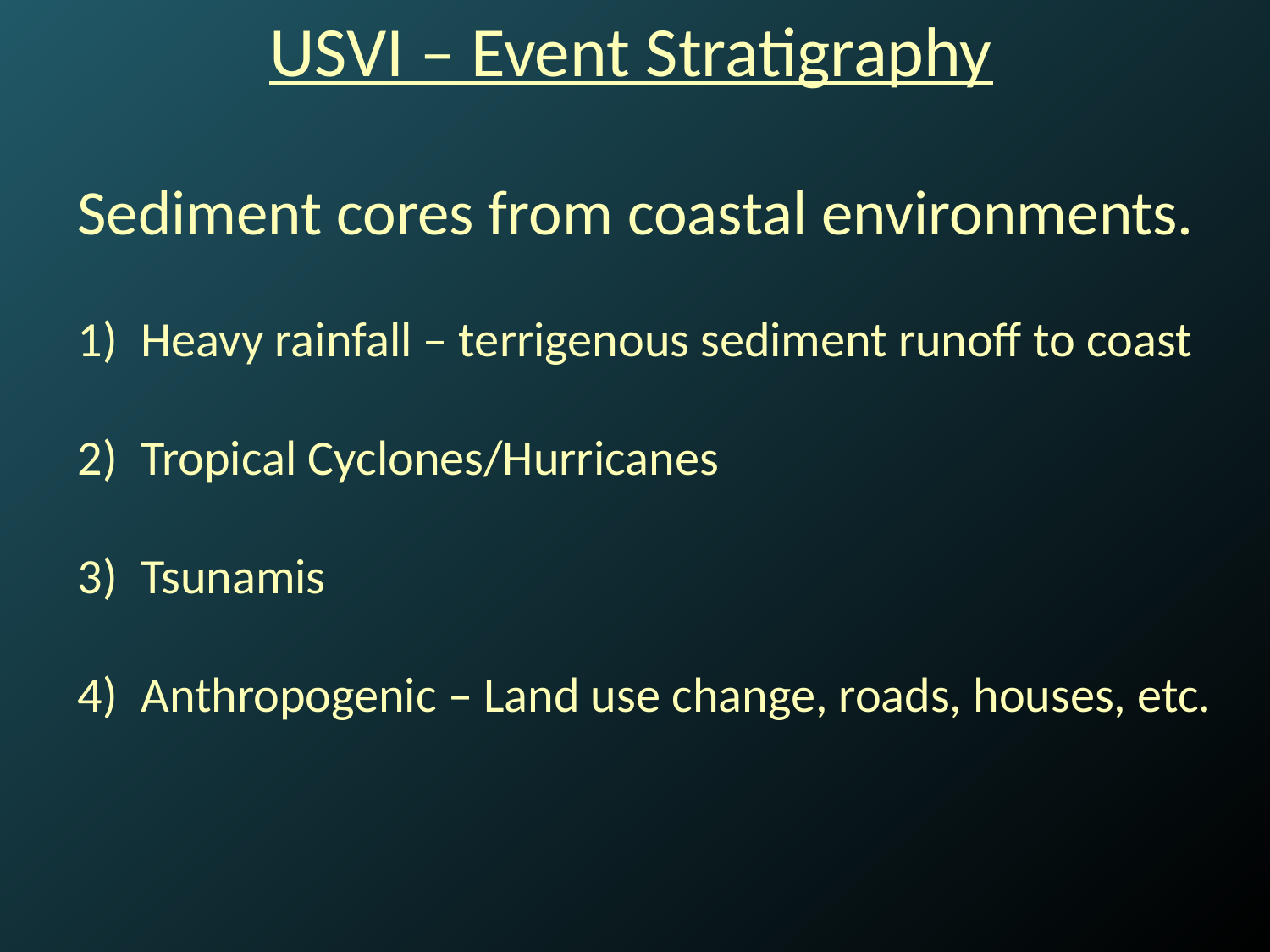

USVI – Event Stratigraphy
Sediment cores from coastal environments.

Heavy rainfall – terrigenous sediment runoff to coast

Tropical Cyclones/Hurricanes

Tsunamis

Anthropogenic – Land use change, roads, houses, etc.